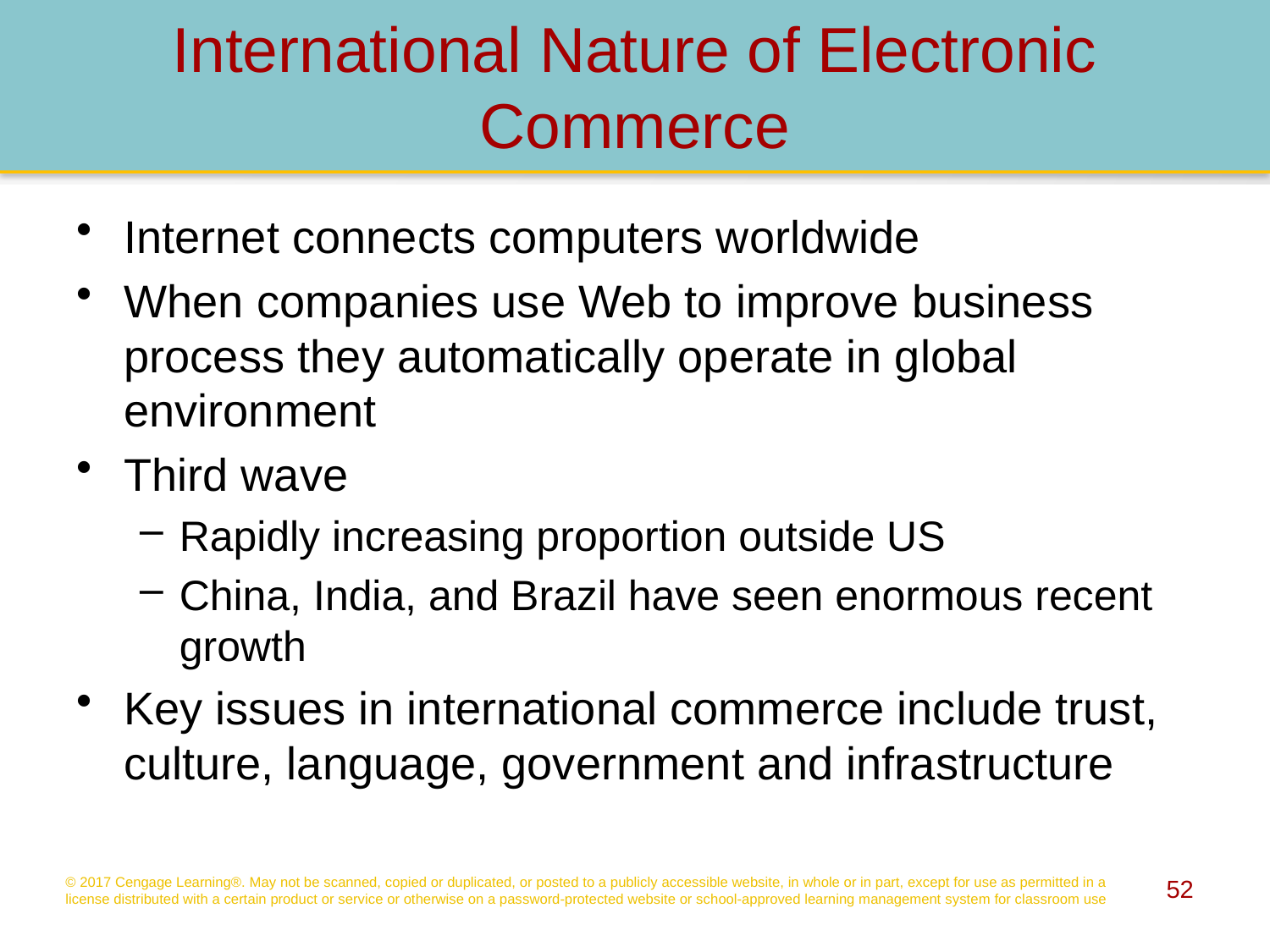

# International Nature of Electronic Commerce
Internet connects computers worldwide
When companies use Web to improve business process they automatically operate in global environment
Third wave
Rapidly increasing proportion outside US
China, India, and Brazil have seen enormous recent growth
Key issues in international commerce include trust, culture, language, government and infrastructure
© 2017 Cengage Learning®. May not be scanned, copied or duplicated, or posted to a publicly accessible website, in whole or in part, except for use as permitted in a license distributed with a certain product or service or otherwise on a password-protected website or school-approved learning management system for classroom use
52